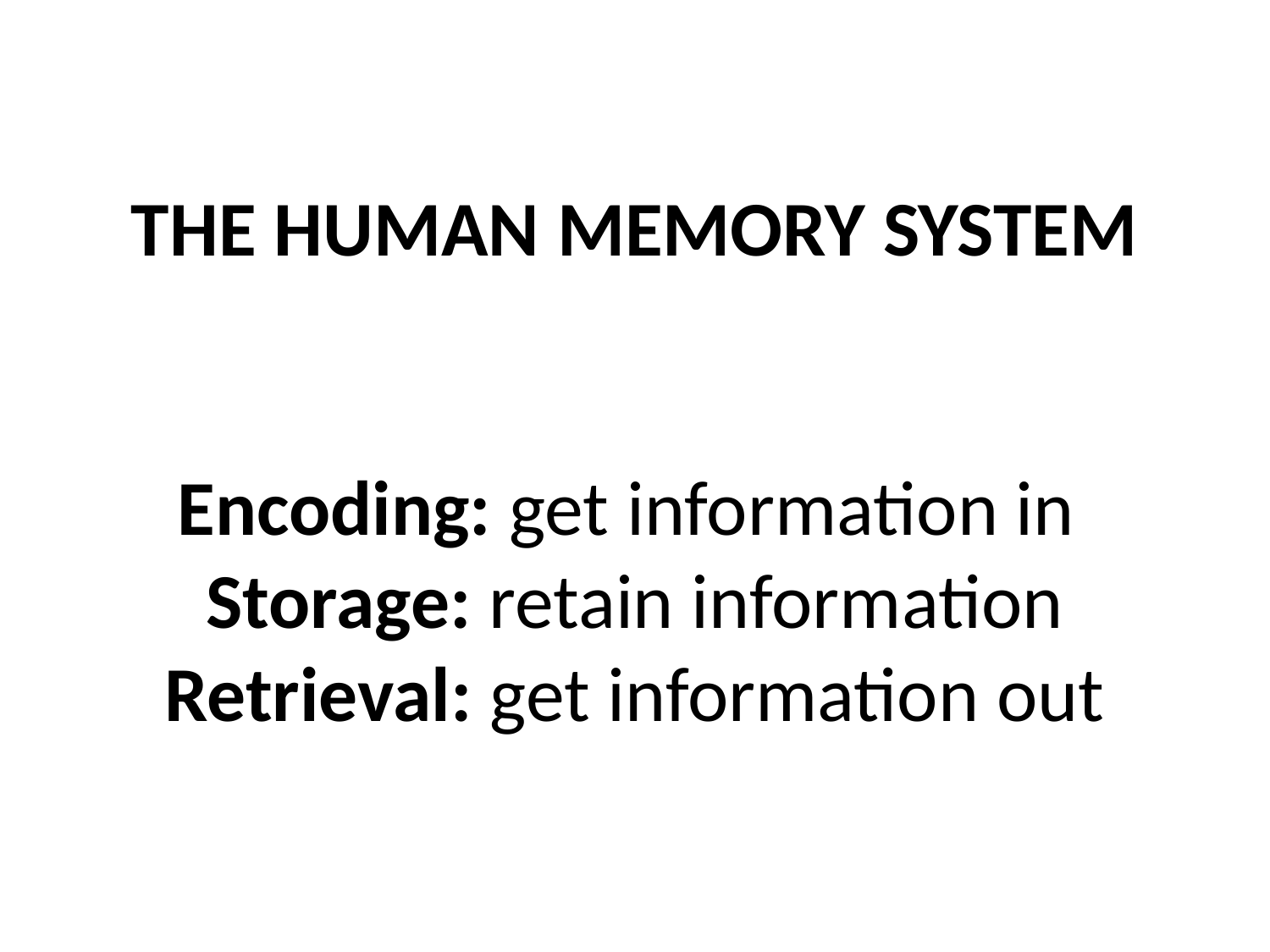

# THE HUMAN MEMORY SYSTEM Encoding: get information in Storage: retain information Retrieval: get information out